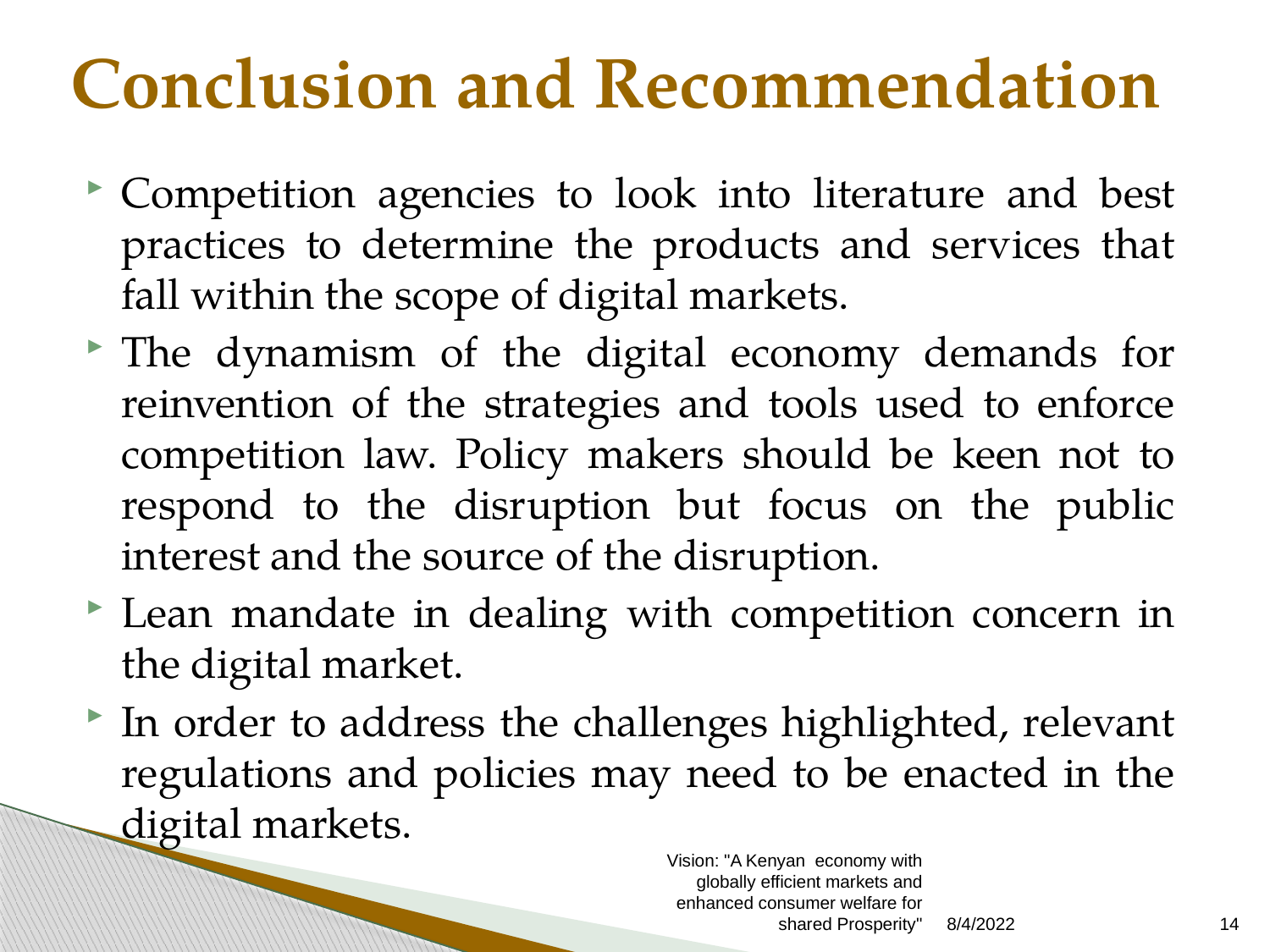

# Conclusion and Recommendation
Competition agencies to look into literature and best practices to determine the products and services that fall within the scope of digital markets.
The dynamism of the digital economy demands for reinvention of the strategies and tools used to enforce competition law. Policy makers should be keen not to respond to the disruption but focus on the public interest and the source of the disruption.
Lean mandate in dealing with competition concern in the digital market.
In order to address the challenges highlighted, relevant regulations and policies may need to be enacted in the digital markets.
Vision: "A Kenyan  economy with globally efficient markets and enhanced consumer welfare for shared Prosperity"
8/4/2022
14